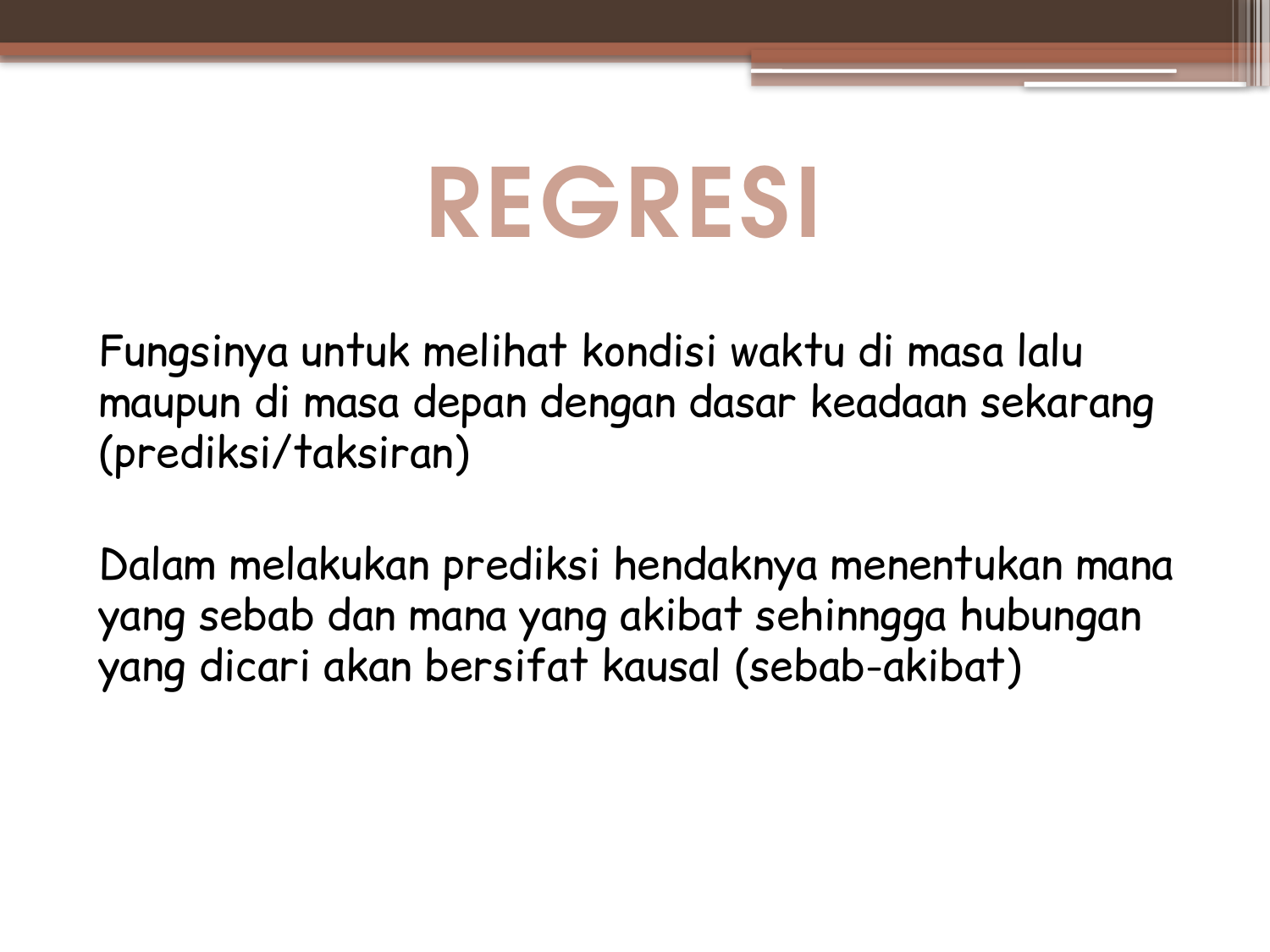

REGRESI
	Fungsinya untuk melihat kondisi waktu di masa lalu maupun di masa depan dengan dasar keadaan sekarang (prediksi/taksiran)

	Dalam melakukan prediksi hendaknya menentukan mana yang sebab dan mana yang akibat sehinngga hubungan yang dicari akan bersifat kausal (sebab-akibat)